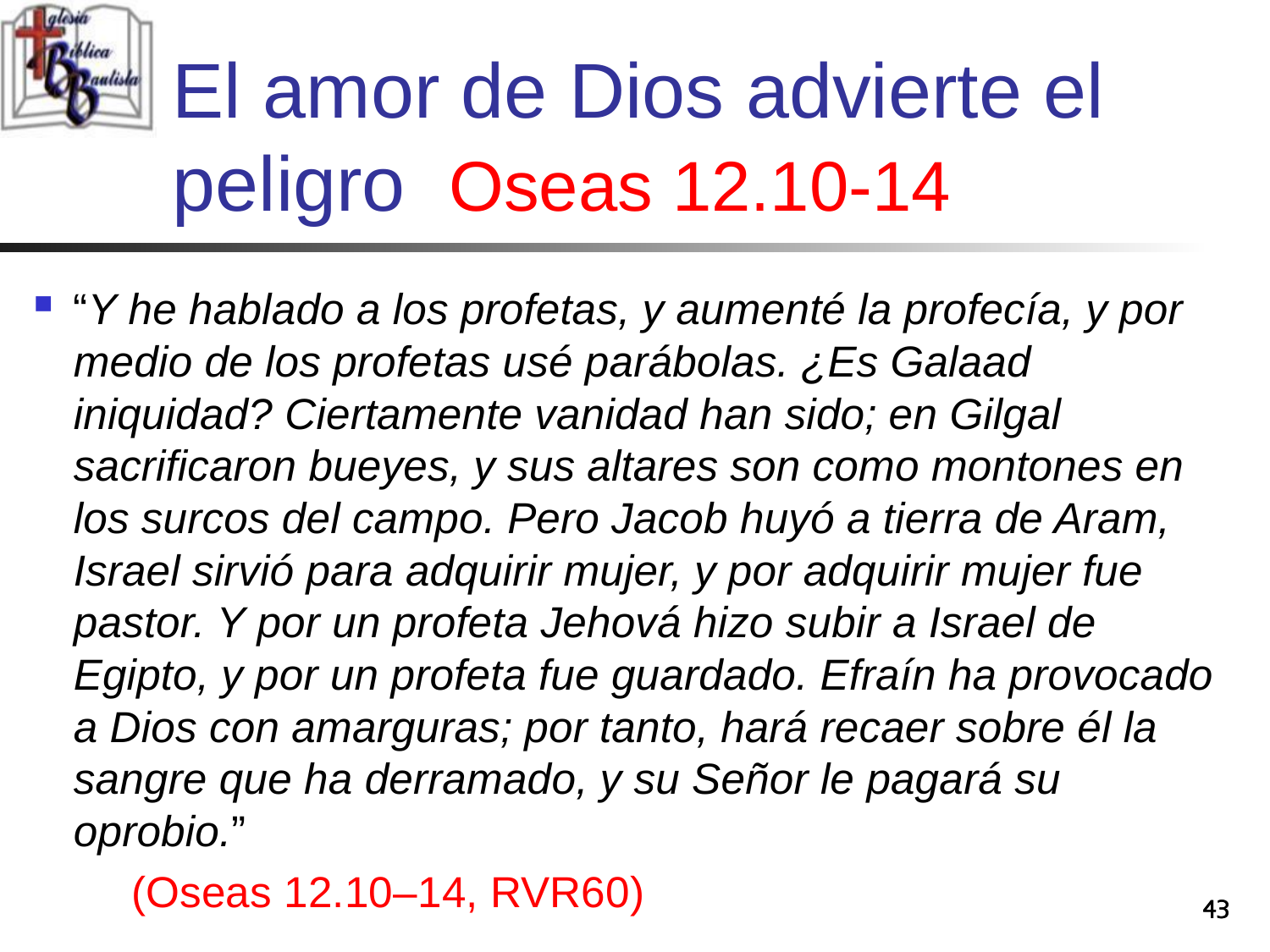

# El amor de Dios advierte el peligro  Oseas 12.10-14
“Y he hablado a los profetas, y aumenté la profecía, y por medio de los profetas usé parábolas. ¿Es Galaad iniquidad? Ciertamente vanidad han sido; en Gilgal sacrificaron bueyes, y sus altares son como montones en los surcos del campo. Pero Jacob huyó a tierra de Aram, Israel sirvió para adquirir mujer, y por adquirir mujer fue pastor. Y por un profeta Jehová hizo subir a Israel de Egipto, y por un profeta fue guardado. Efraín ha provocado a Dios con amarguras; por tanto, hará recaer sobre él la sangre que ha derramado, y su Señor le pagará su oprobio.”
	(Oseas 12.10–14, RVR60)

43
43